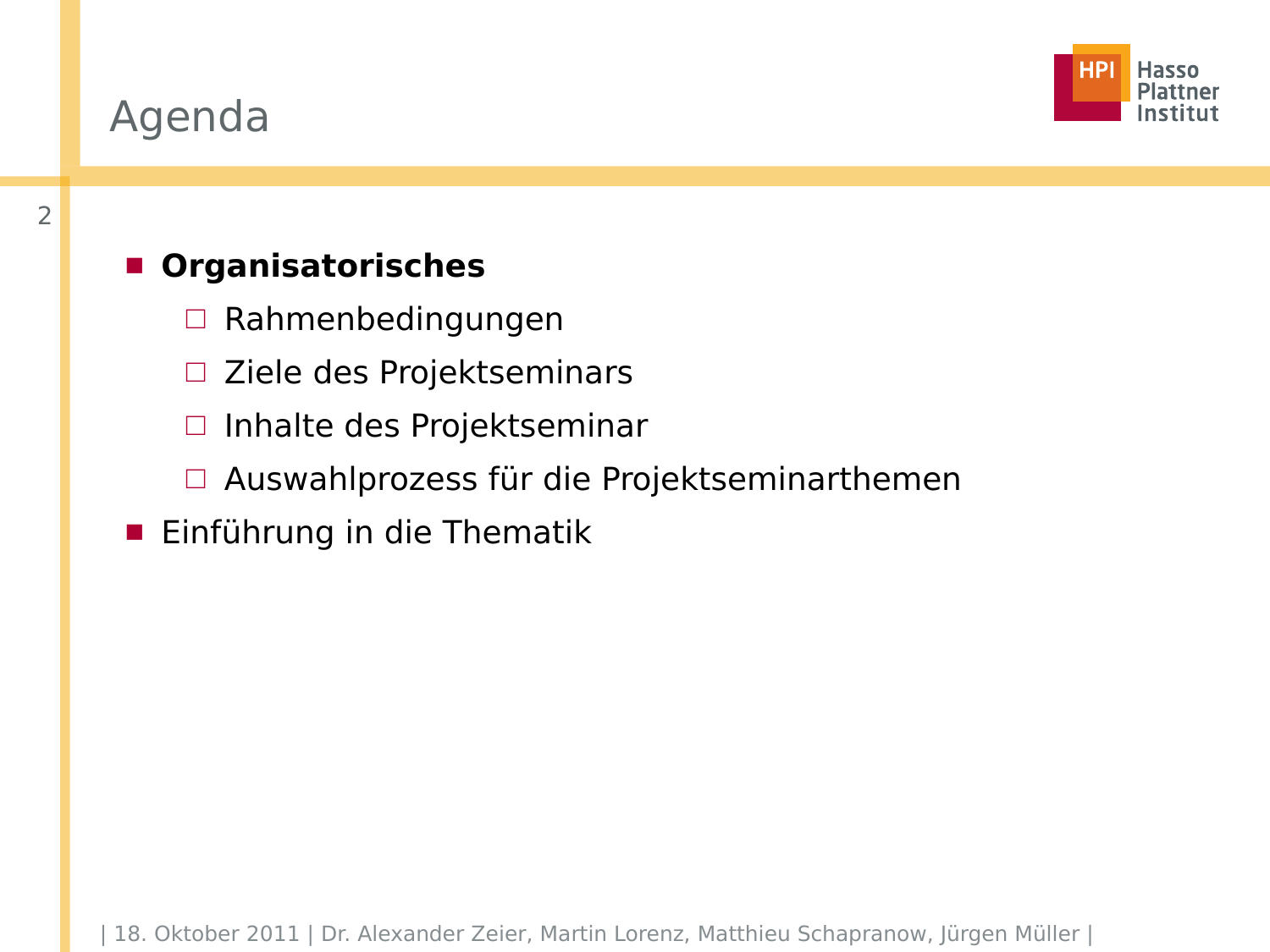

# Agenda
2
Organisatorisches
Rahmenbedingungen
Ziele des Projektseminars
Inhalte des Projektseminar
Auswahlprozess für die Projektseminarthemen
Einführung in die Thematik

| 18. Oktober 2011 | Dr. Alexander Zeier, Martin Lorenz, Matthieu Schapranow, Jürgen Müller |